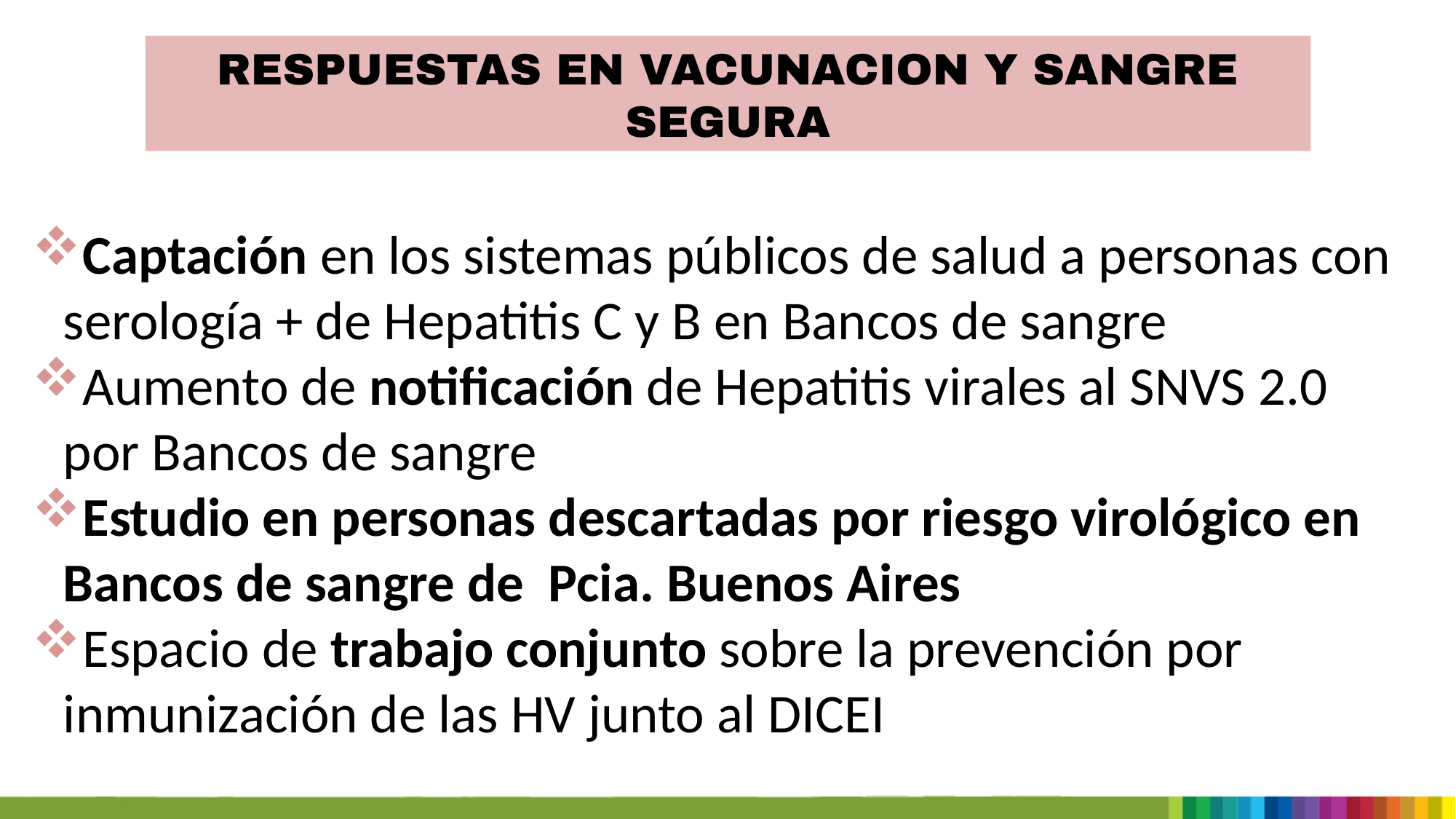

RESPUESTAS EN VACUNACION Y SANGRE SEGURA
Captación en los sistemas públicos de salud a personas con serología + de Hepatitis C y B en Bancos de sangre
Aumento de notificación de Hepatitis virales al SNVS 2.0 por Bancos de sangre
Estudio en personas descartadas por riesgo virológico en Bancos de sangre de  Pcia. Buenos Aires
Espacio de trabajo conjunto sobre la prevención por inmunización de las HV junto al DICEI